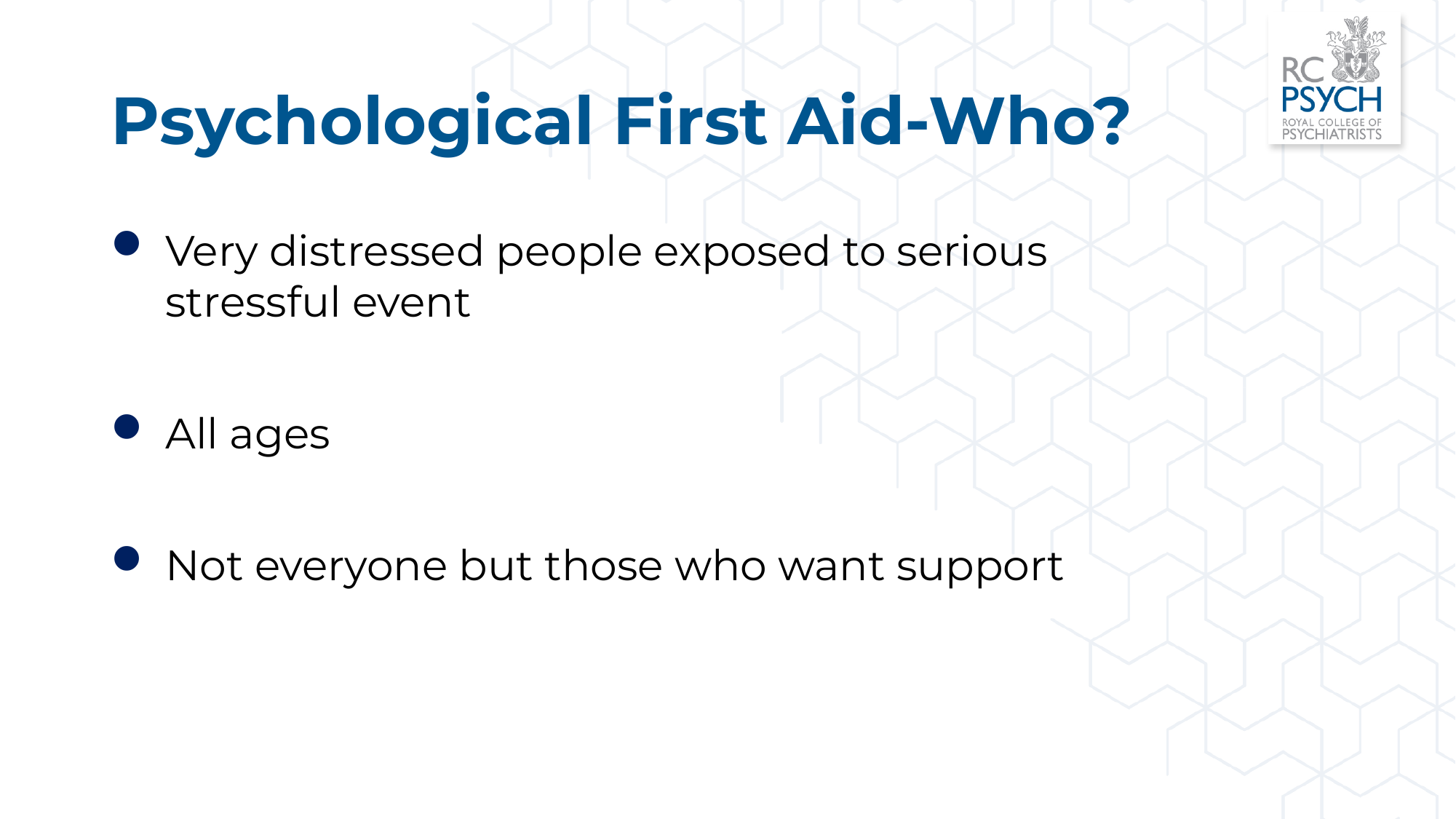

# Psychological First Aid-Who?
Very distressed people exposed to serious stressful event

All ages

Not everyone but those who want support